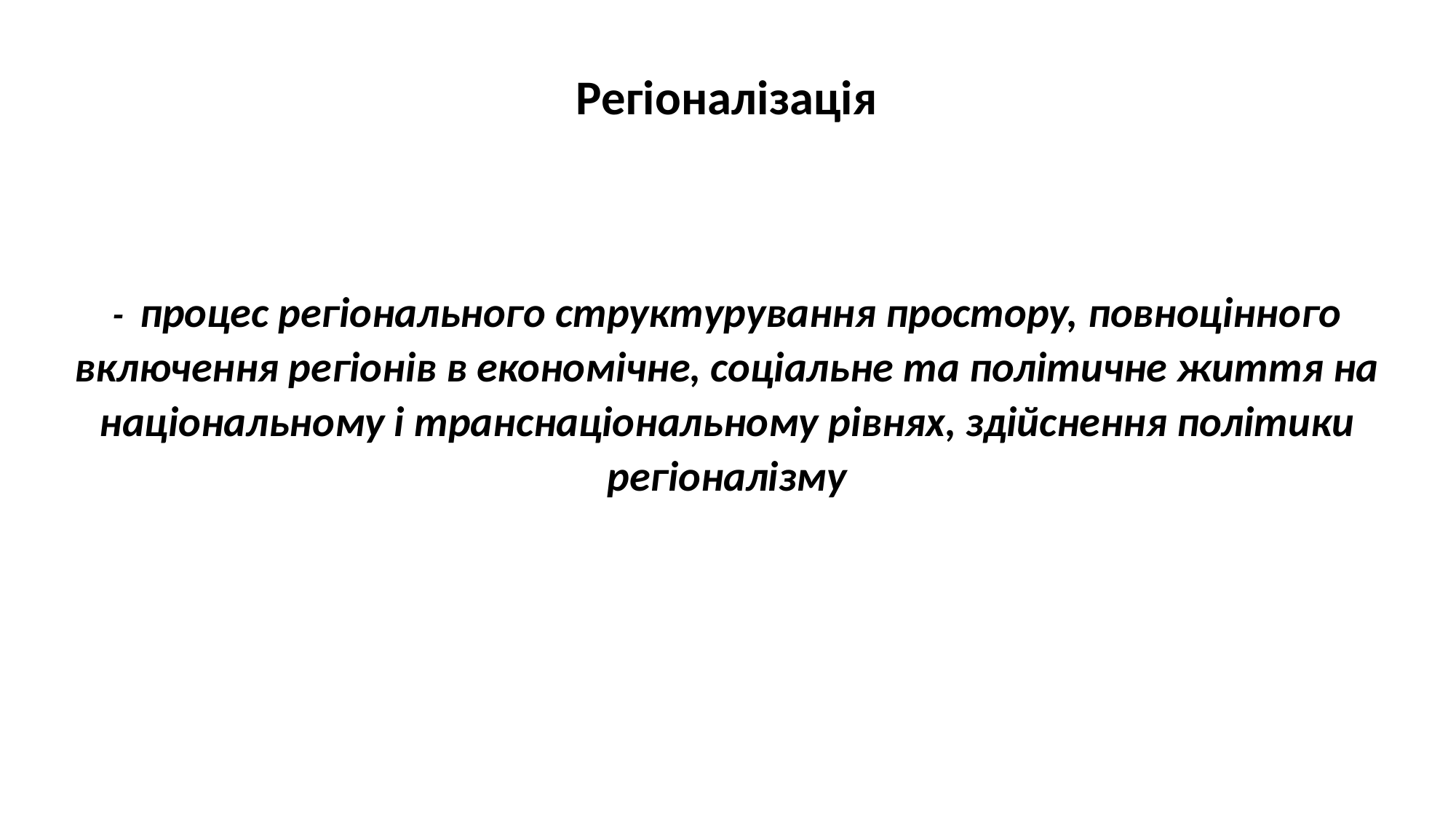

# Регіоналізація
-  процес регіонального структурування простору, повноцінного включення регіонів в економічне, соціальне та політичне життя на національному і транснаціональному рівнях, здійснення політики регіоналізму